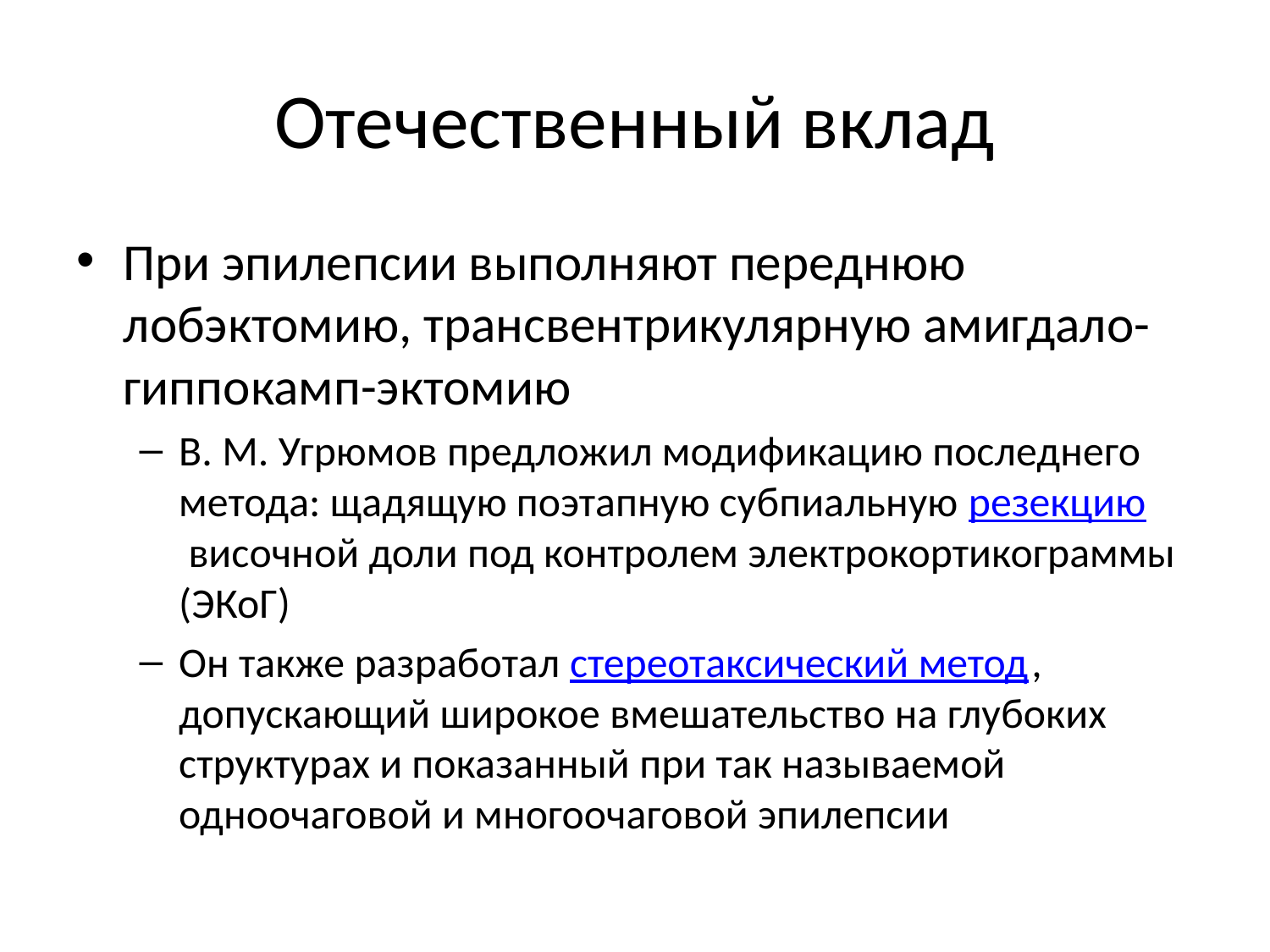

# Отечественный вклад
При эпилепсии выполняют переднюю лобэктомию, трансвентрикулярную амигдало-гиппокамп-эктомию
В. М. Угрюмов предложил модификацию последнего метода: щадящую поэтапную субпиальную резекцию височной доли под контролем электрокортикограммы (ЭКоГ)
Он также разработал стереотаксический метод, допускающий широкое вмешательство на глубоких структурах и показанный при так называемой одноочаговой и многоочаговой эпилепсии